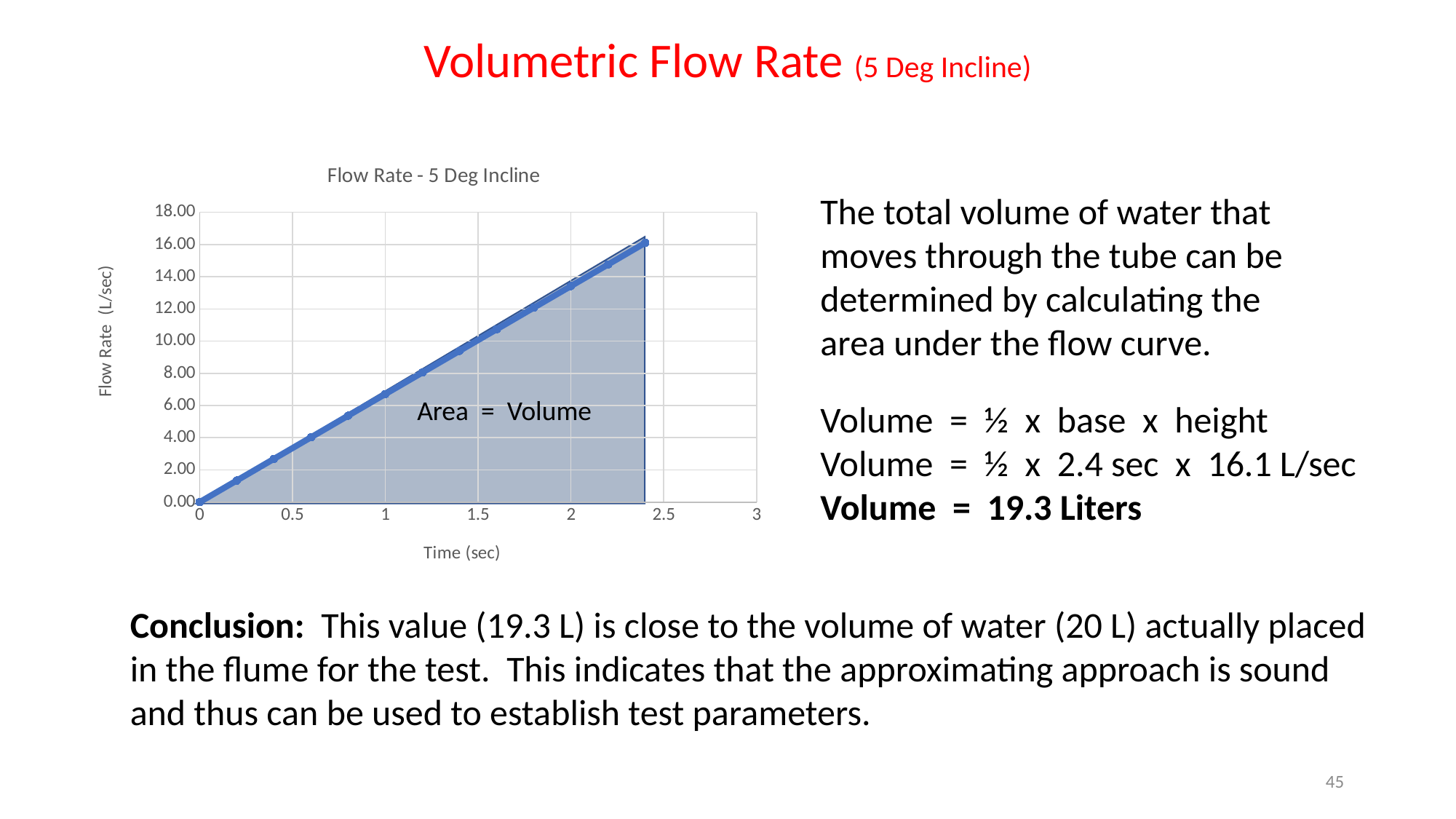

Volumetric Flow Rate (5 Deg Incline)

### Chart: Flow Rate - 5 Deg Incline

| Category |  |
|---|---|
The total volume of water that moves through the tube can be determined by calculating the area under the flow curve.

Area  =  Volume
Volume  =  ½  x  base  x  height
Volume  =  ½  x  2.4 sec  x  16.1 L/sec
Volume  =  19.3 Liters
Conclusion:  This value (19.3 L) is close to the volume of water (20 L) actually placed in the flume for the test.  This indicates that the approximating approach is sound and thus can be used to establish test parameters.
45